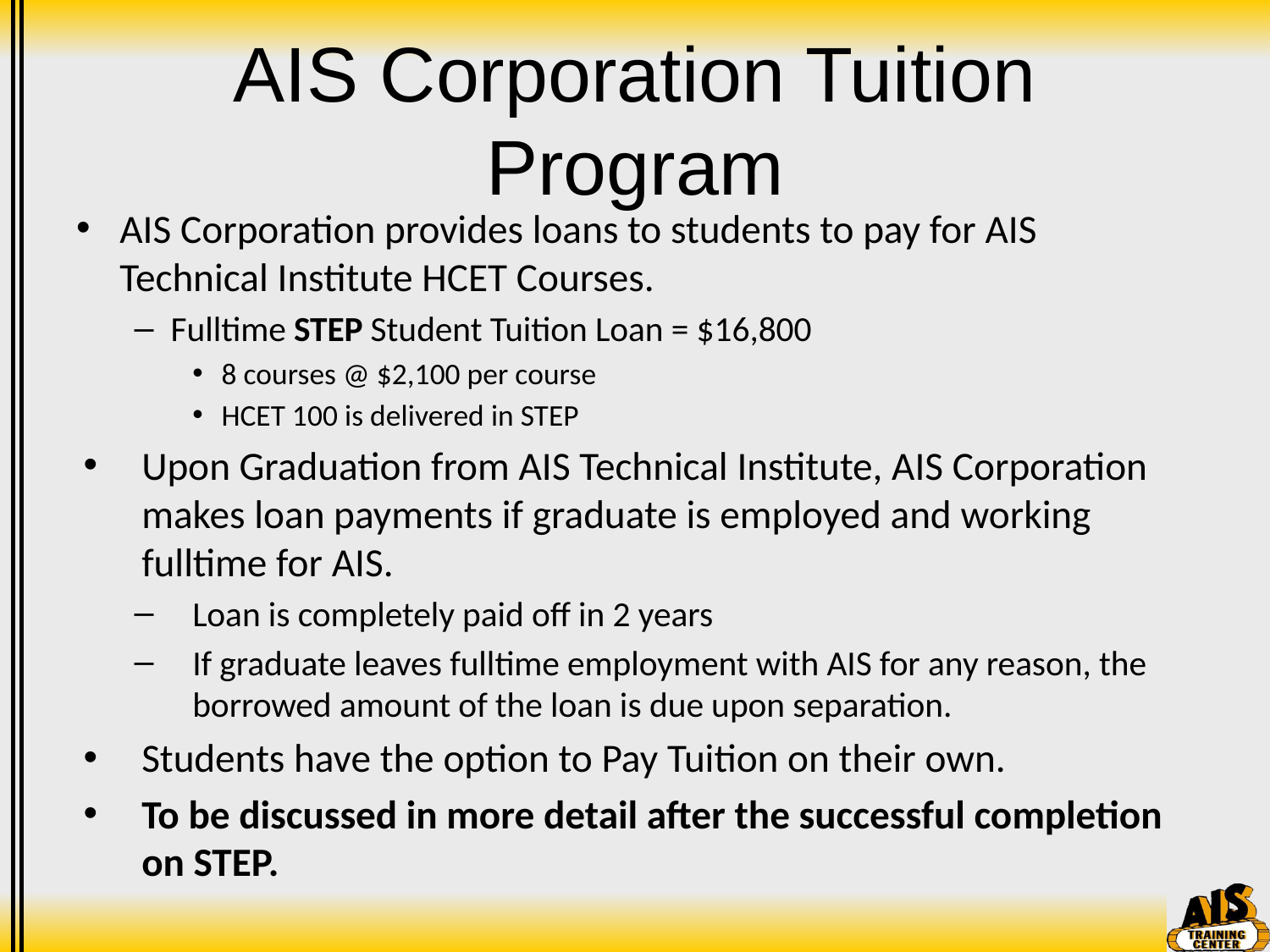

# AIS Corporation Tuition Program
AIS Corporation provides loans to students to pay for AIS Technical Institute HCET Courses.
Fulltime STEP Student Tuition Loan = $16,800
8 courses @ $2,100 per course
HCET 100 is delivered in STEP
Upon Graduation from AIS Technical Institute, AIS Corporation makes loan payments if graduate is employed and working fulltime for AIS.
Loan is completely paid off in 2 years
If graduate leaves fulltime employment with AIS for any reason, the borrowed amount of the loan is due upon separation.
Students have the option to Pay Tuition on their own.
To be discussed in more detail after the successful completion on STEP.